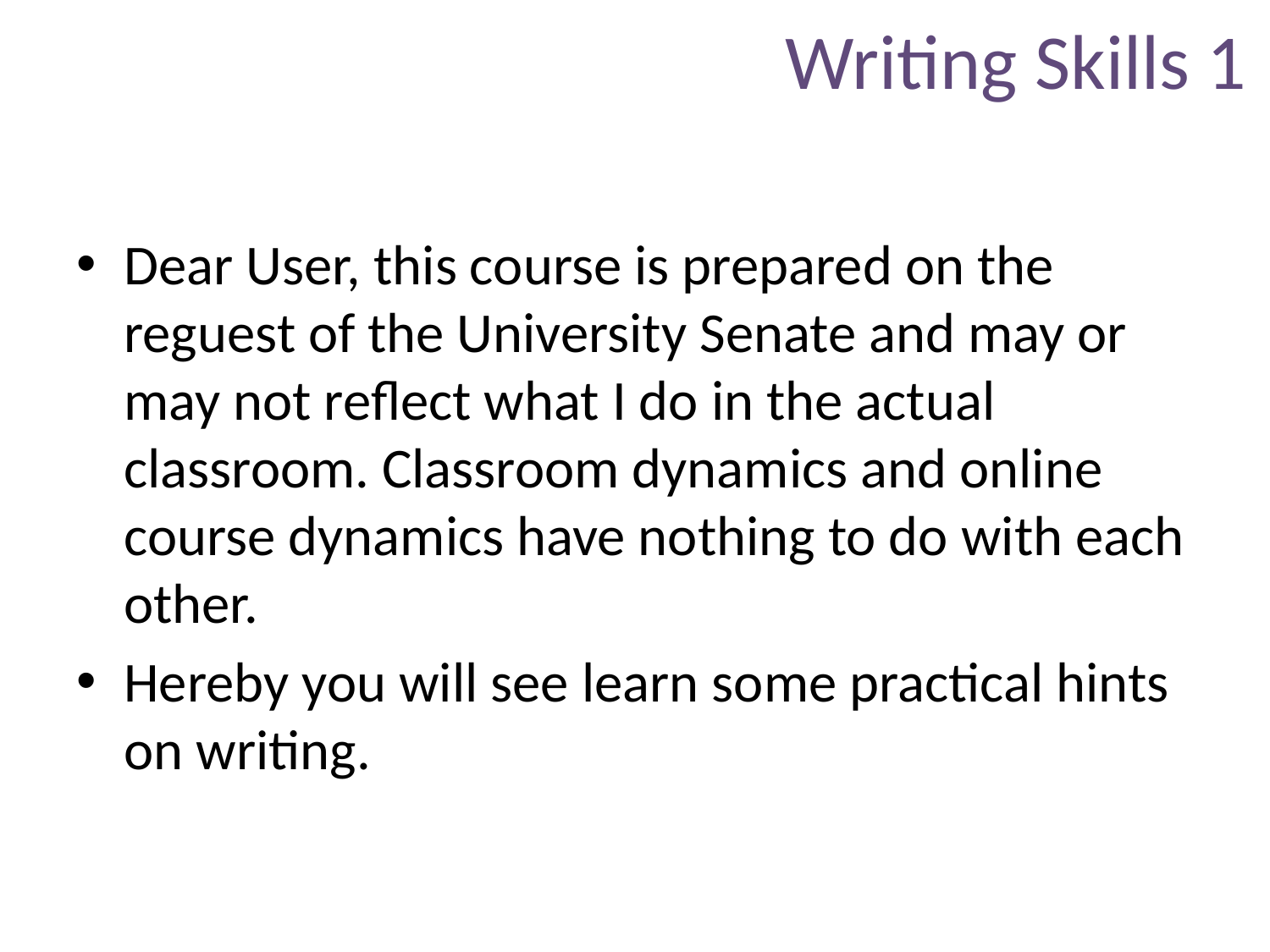

# Writing Skills 1
Dear User, this course is prepared on the reguest of the University Senate and may or may not reflect what I do in the actual classroom. Classroom dynamics and online course dynamics have nothing to do with each other.
Hereby you will see learn some practical hints on writing.